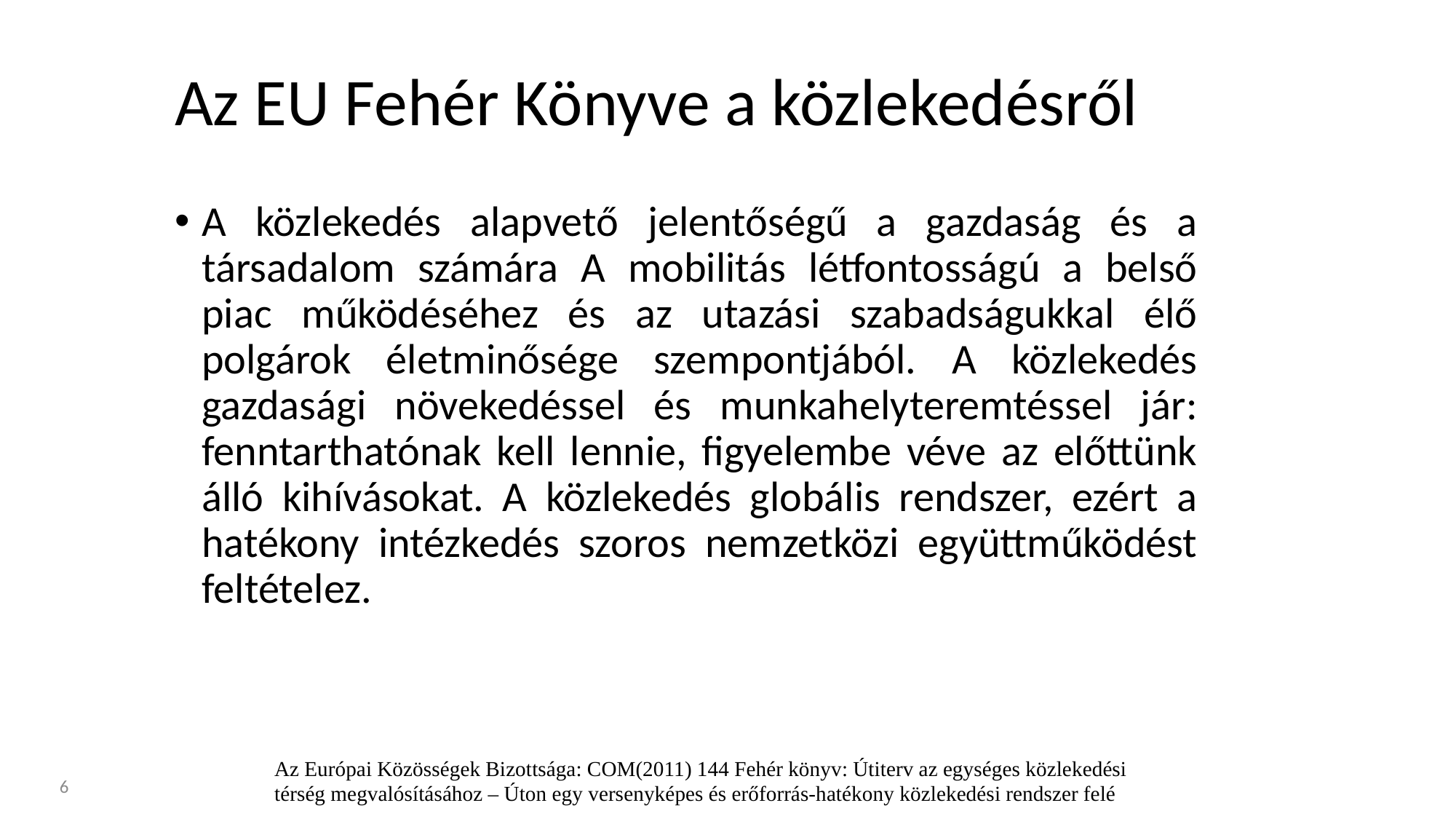

Az EU Fehér Könyve a közlekedésről
A közlekedés alapvető jelentőségű a gazdaság és a társadalom számára A mobilitás létfontosságú a belső piac működéséhez és az utazási szabadságukkal élő polgárok életminősége szempontjából. A közlekedés gazdasági növekedéssel és munkahelyteremtéssel jár: fenntarthatónak kell lennie, figyelembe véve az előttünk álló kihívásokat. A közlekedés globális rendszer, ezért a hatékony intézkedés szoros nemzetközi együttműködést feltételez.
Az Európai Közösségek Bizottsága: COM(2011) 144 Fehér könyv: Útiterv az egységes közlekedési térség megvalósításához – Úton egy versenyképes és erőforrás-hatékony közlekedési rendszer felé
6